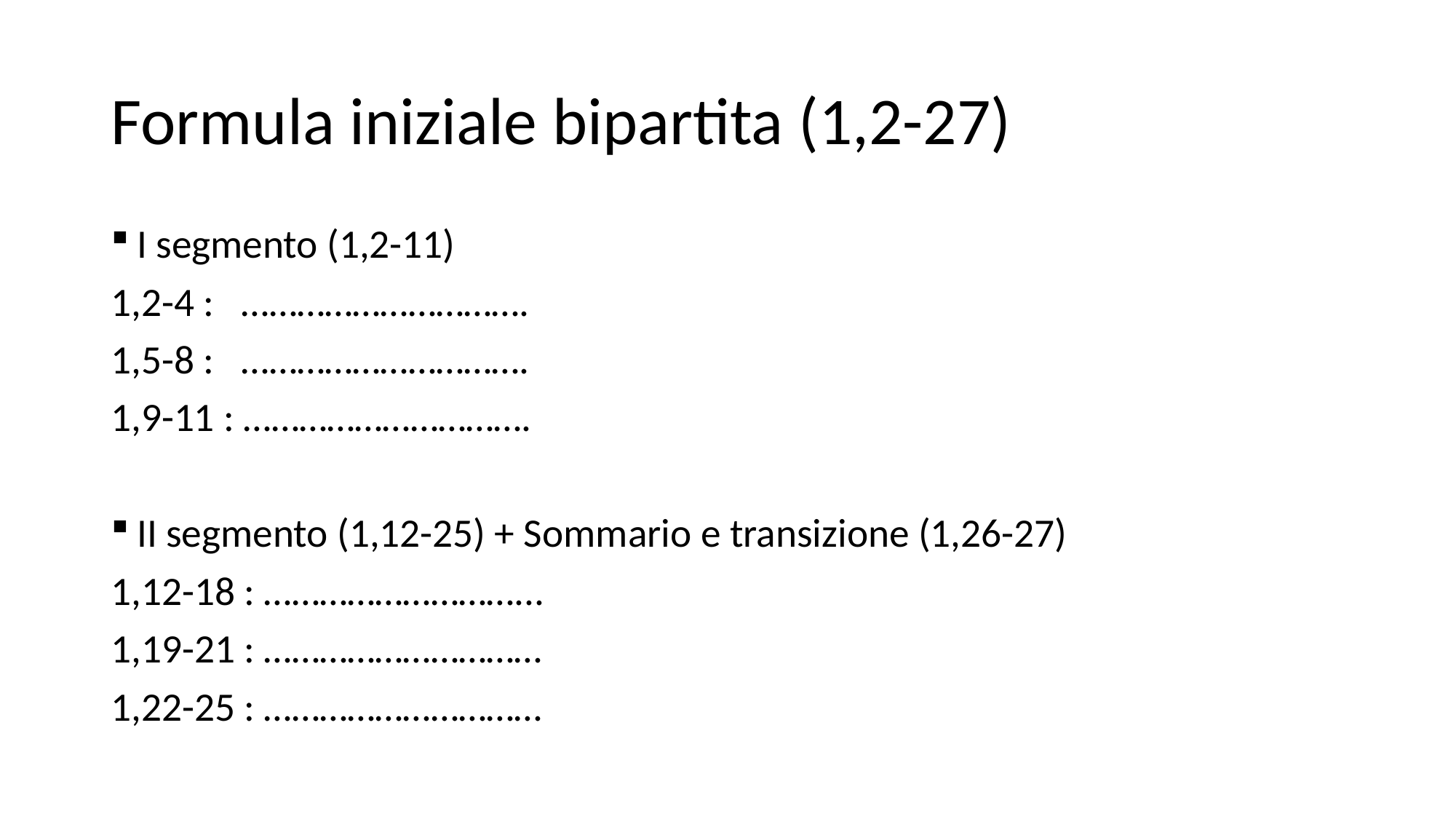

# Formula iniziale bipartita (1,2-27)
I segmento (1,2-11)
1,2-4 :   ………………………….
1,5-8 :   ………………………….
1,9-11 : ………………………….

II segmento (1,12-25) + Sommario e transizione (1,26-27)
1,12-18 : ………………………...
1,19-21 : …………………………
1,22-25 : …………………………